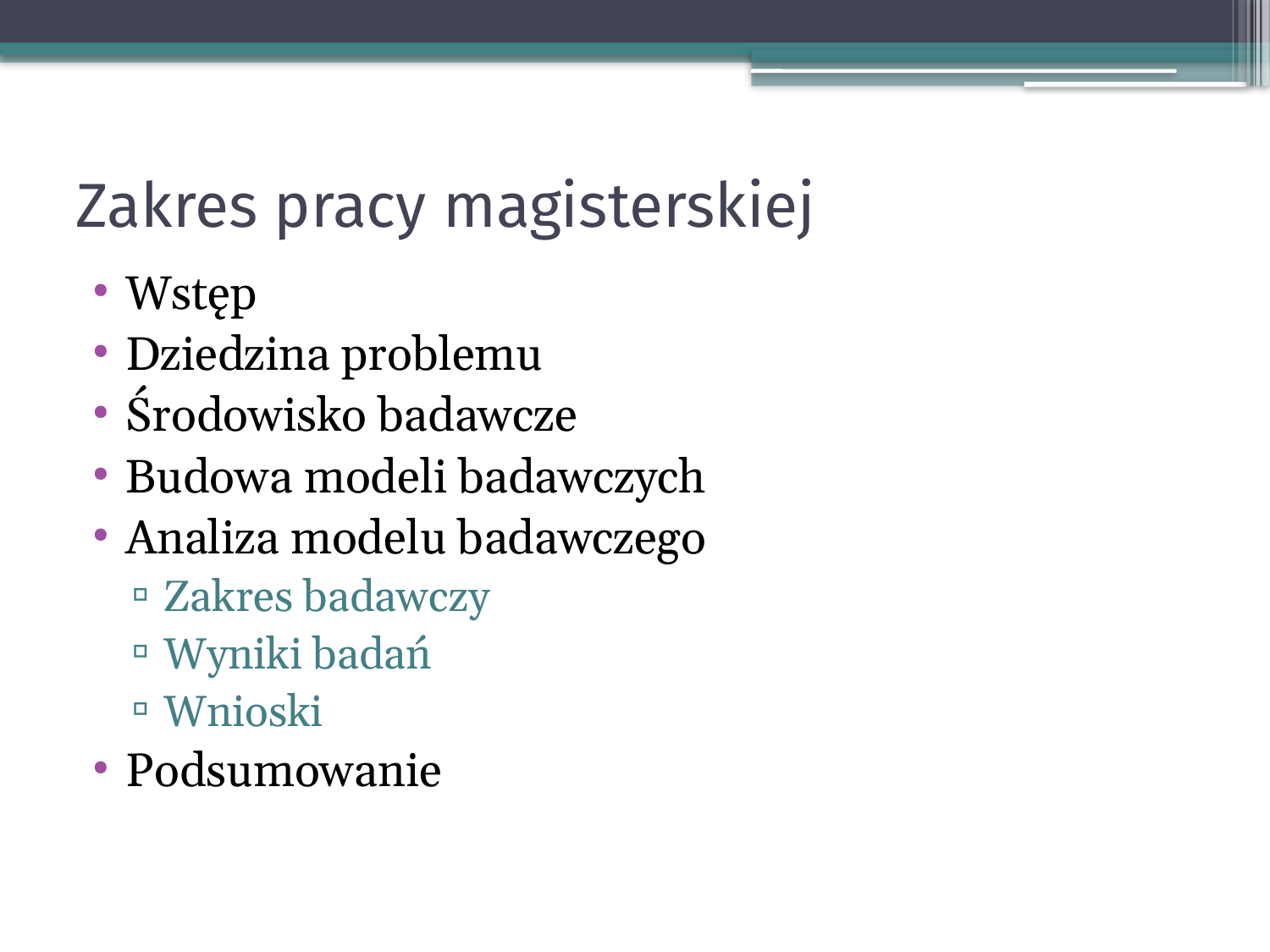

# Zakres pracy magisterskiej
Wstęp
Dziedzina problemu
Środowisko badawcze
Budowa modeli badawczych
Analiza modelu badawczego
Zakres badawczy
Wyniki badań
Wnioski
Podsumowanie